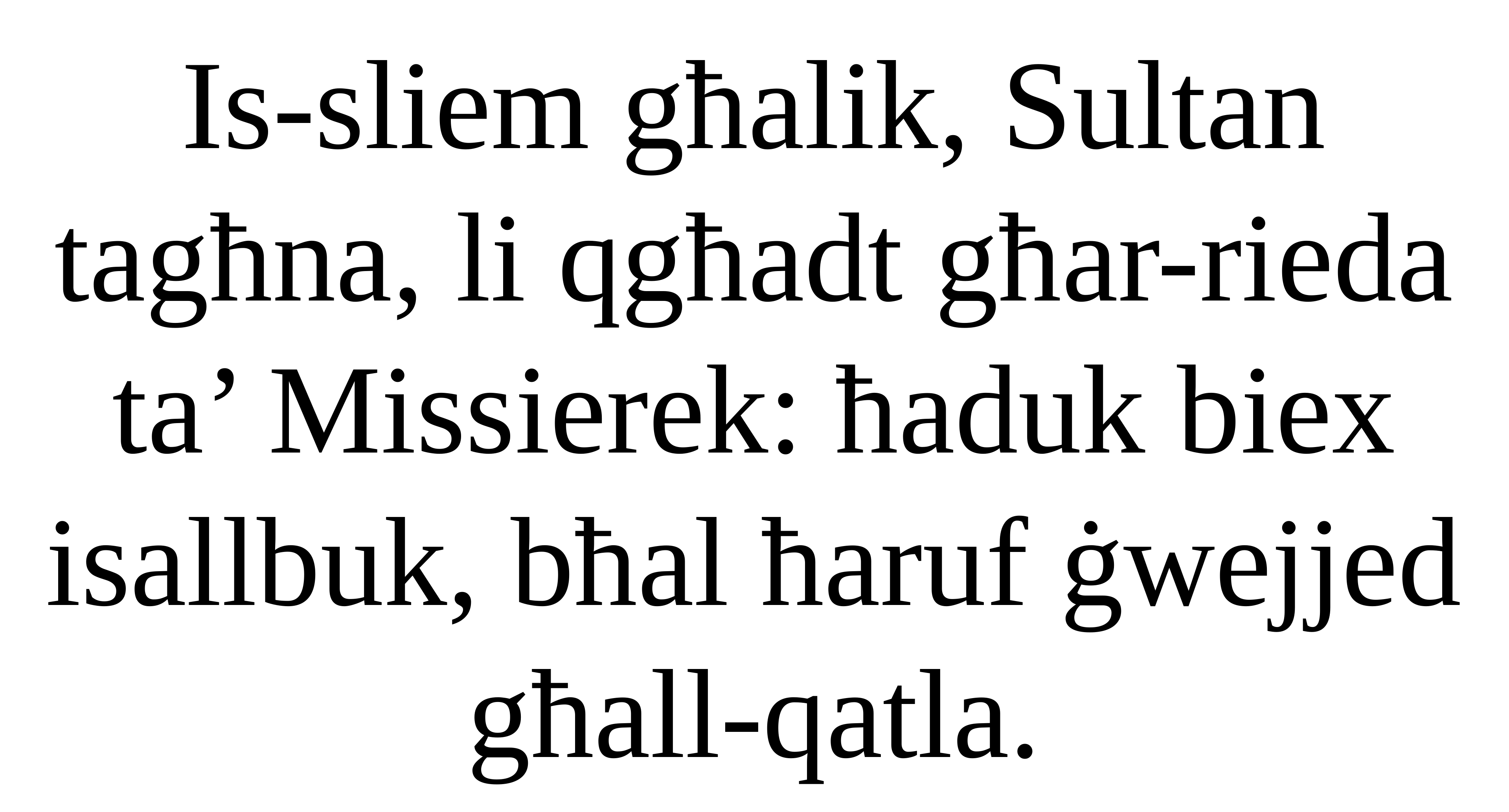

Is-sliem għalik, Sultan tagħna, li qgħadt għar-rieda ta’ Missierek: ħaduk biex isallbuk, bħal ħaruf ġwejjed għall-qatla.